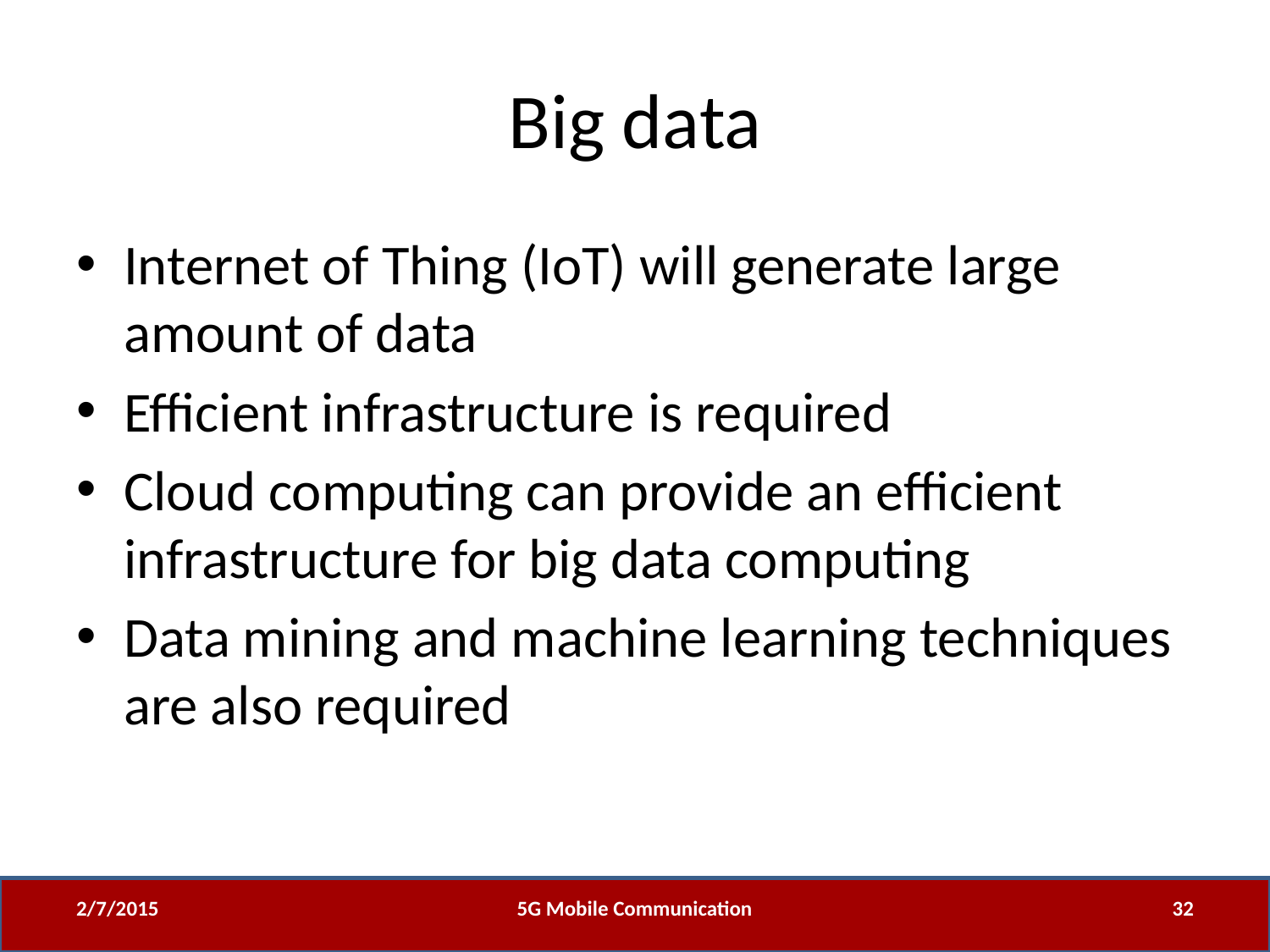

# Big data
Internet of Thing (IoT) will generate large amount of data
Efficient infrastructure is required
Cloud computing can provide an efficient infrastructure for big data computing
Data mining and machine learning techniques are also required
2/7/2015
5G Mobile Communication
32